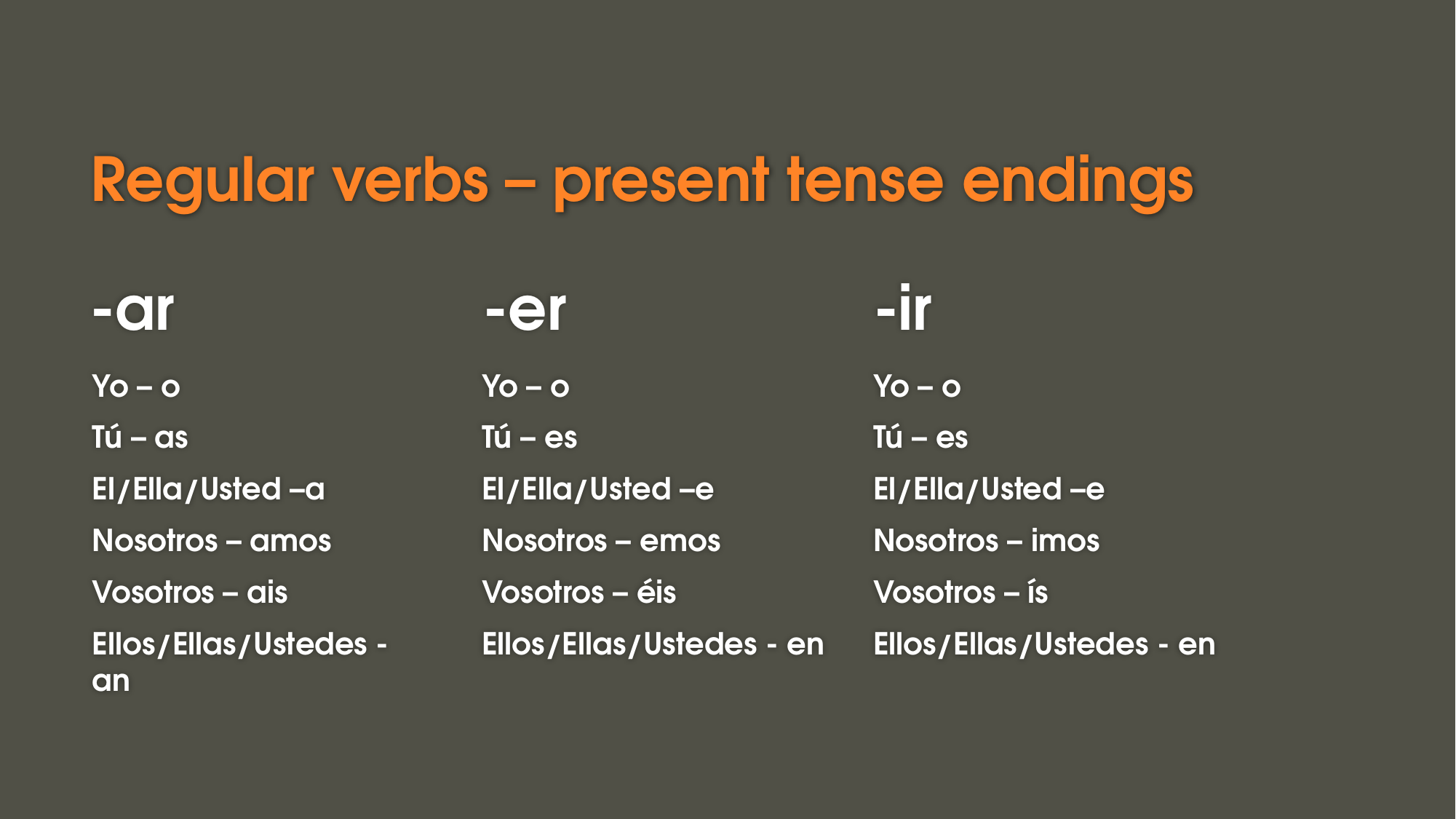

# Regular verbs – present tense endings
-ar
-er
-ir
Yo – o
Tú – as
El/Ella/Usted –a
Nosotros – amos
Vosotros – ais
Ellos/Ellas/Ustedes - an
Yo – o
Tú – es
El/Ella/Usted –e
Nosotros – emos
Vosotros – éis
Ellos/Ellas/Ustedes - en

Yo – o
Tú – es
El/Ella/Usted –e
Nosotros – imos
Vosotros – ís
Ellos/Ellas/Ustedes - en